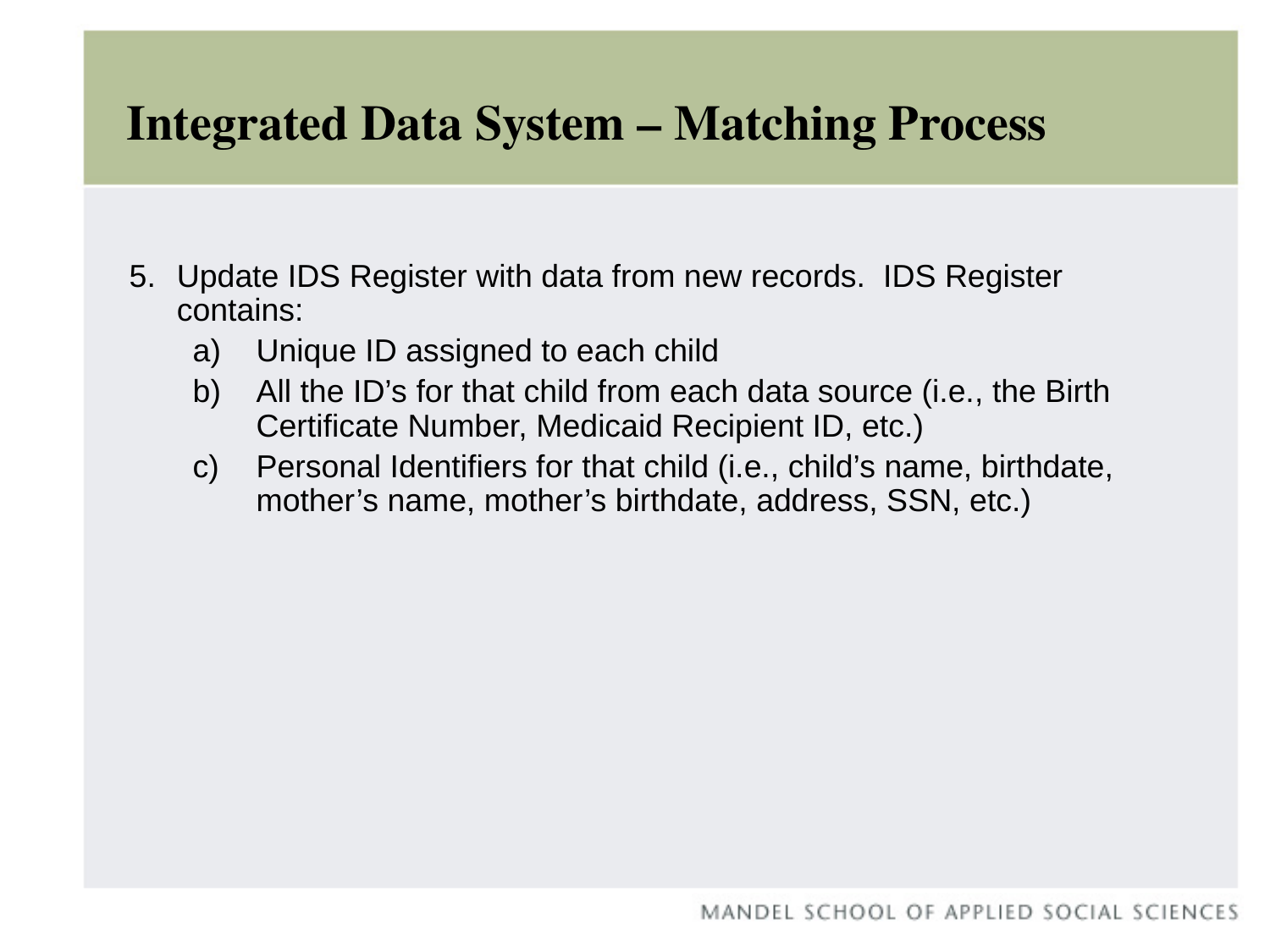

# Integrated Data System – Matching Process
Update IDS Register with data from new records.  IDS Register contains:
Unique ID assigned to each child
All the ID’s for that child from each data source (i.e., the Birth Certificate Number, Medicaid Recipient ID, etc.)
Personal Identifiers for that child (i.e., child’s name, birthdate, mother’s name, mother’s birthdate, address, SSN, etc.)